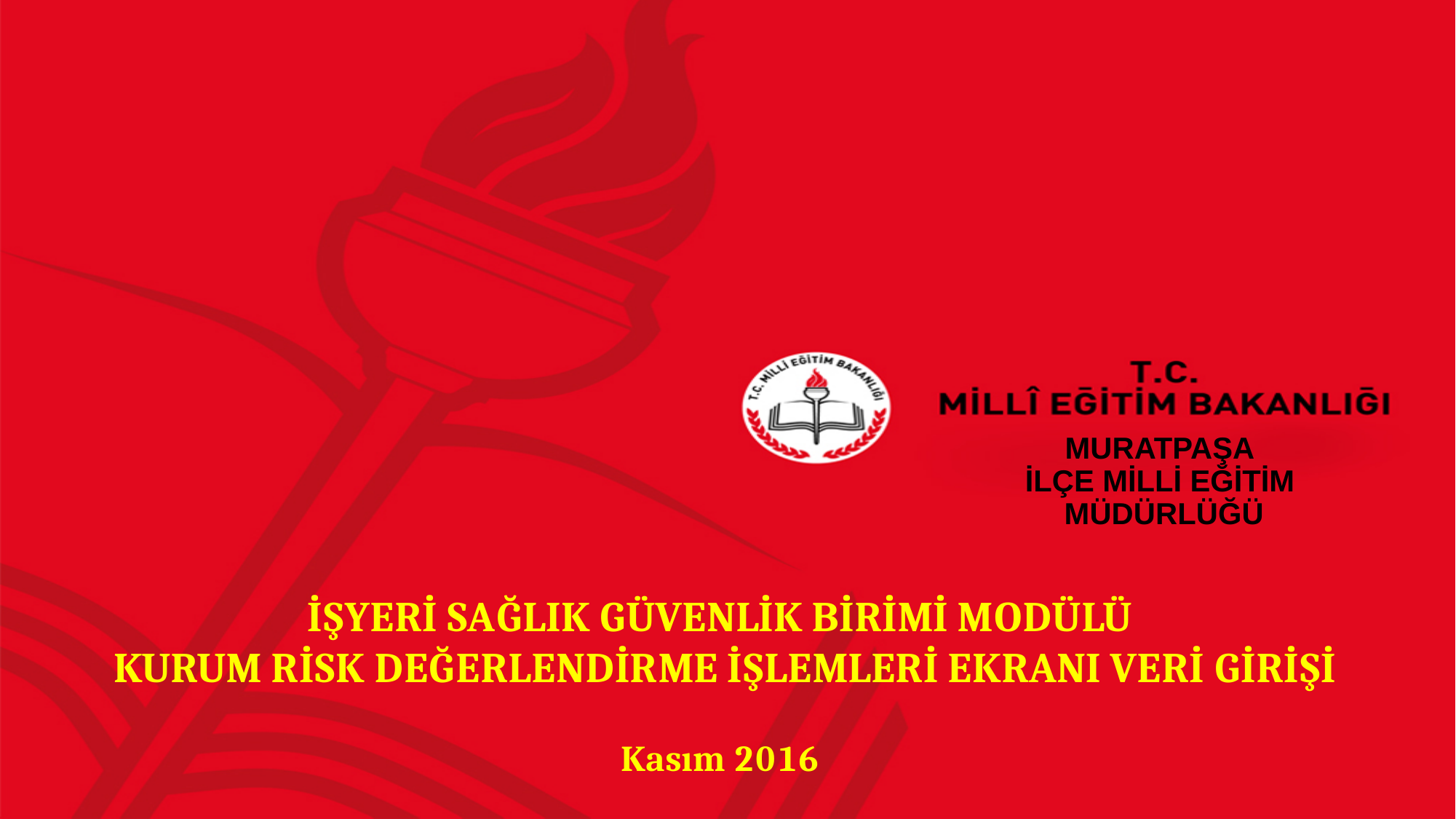

# MURATPAŞA İLÇE MİLLİ EĞİTİM MÜDÜRLÜĞÜ
İŞYERİ SAĞLIK GÜVENLİK BİRİMİ MODÜLÜ
 KURUM RİSK DEĞERLENDİRME İŞLEMLERİ EKRANI VERİ GİRİŞİ

Kasım 2016